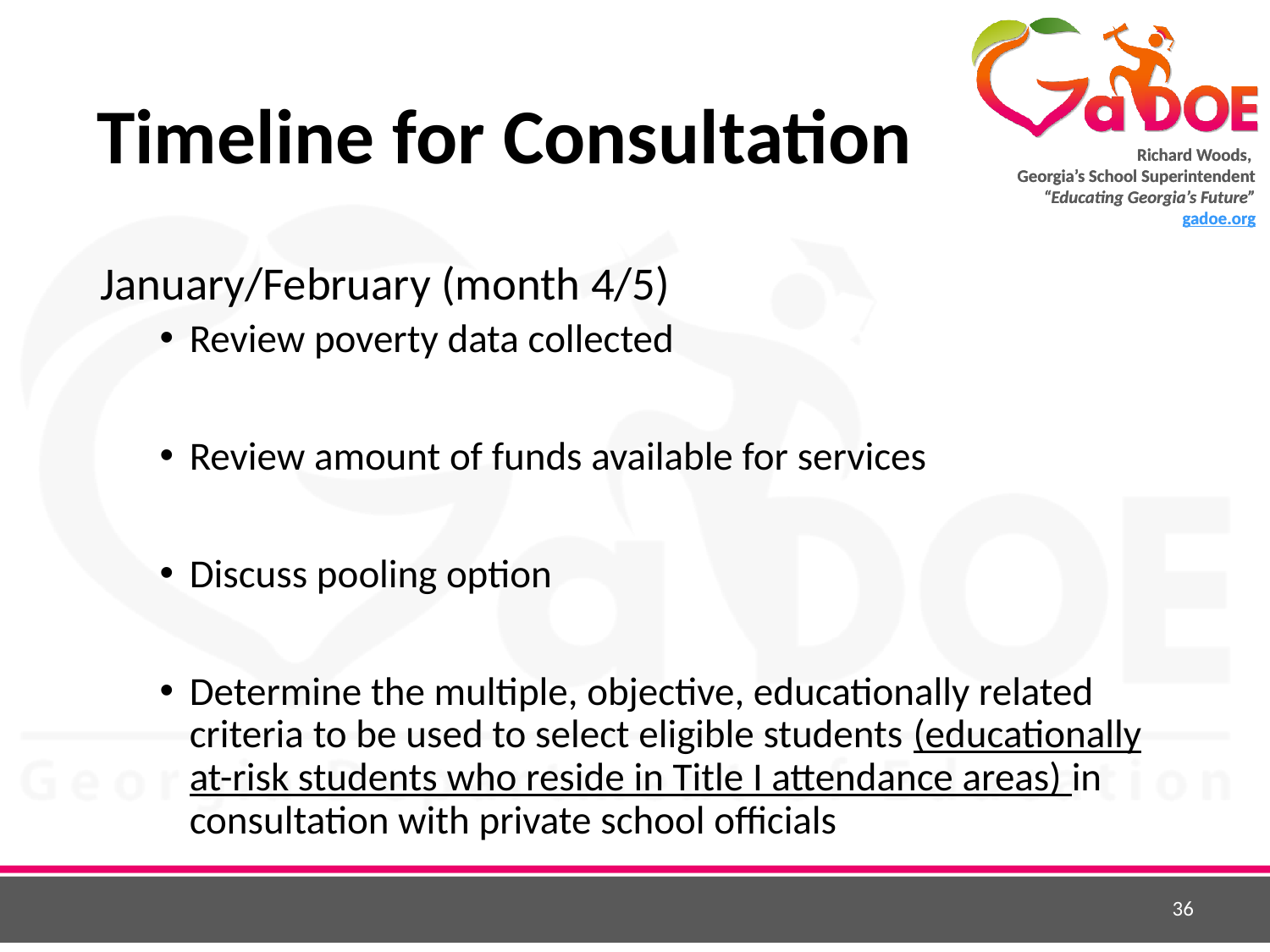

# Timeline for Consultation
January/February (month 4/5)
Review poverty data collected

Review amount of funds available for services

Discuss pooling option

Determine the multiple, objective, educationally related criteria to be used to select eligible students (educationally at-risk students who reside in Title I attendance areas) in consultation with private school officials

36